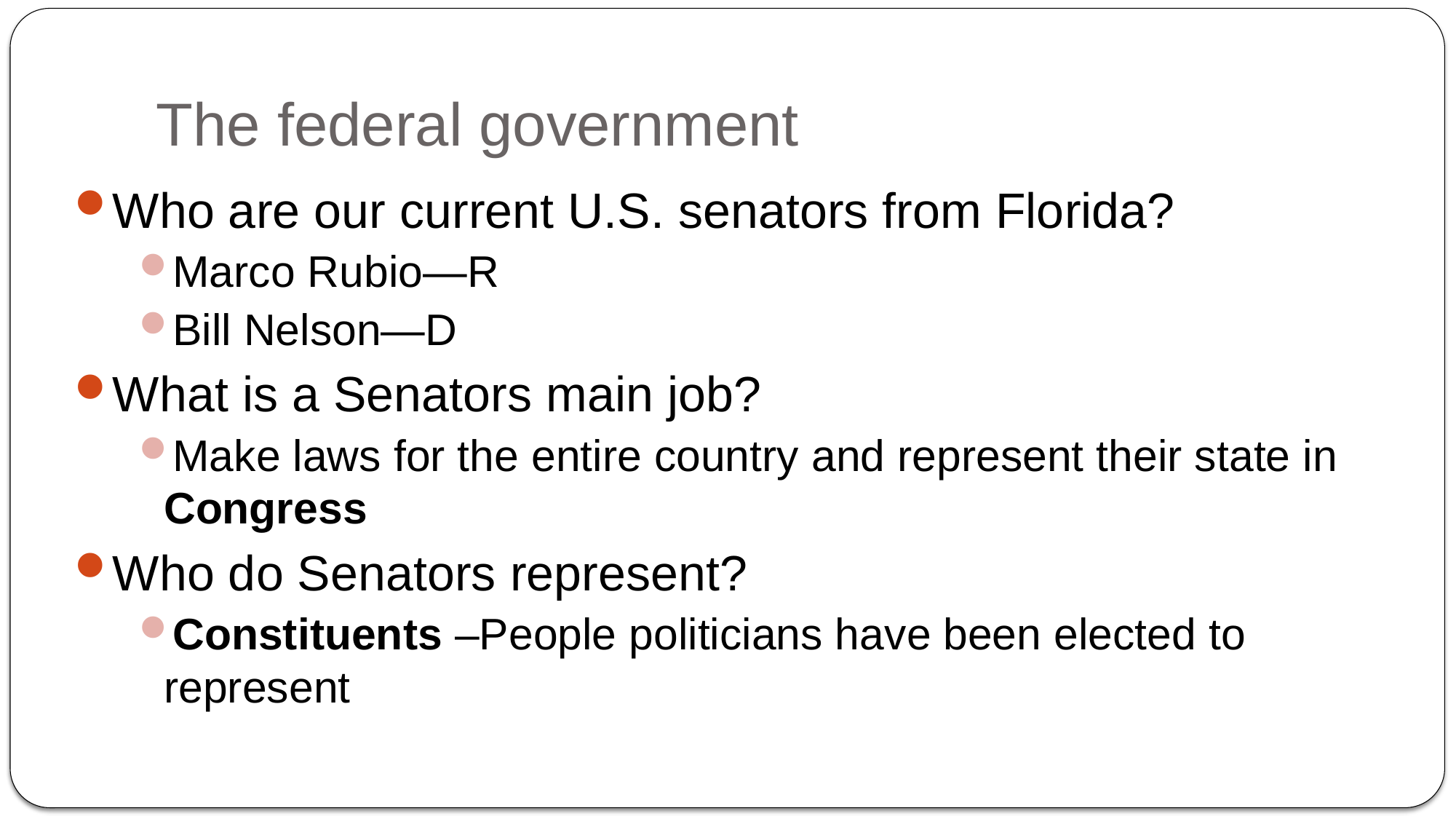

# The federal government
Who are our current U.S. senators from Florida?
Marco Rubio—R
Bill Nelson—D
What is a Senators main job?
Make laws for the entire country and represent their state in Congress
Who do Senators represent?
Constituents –People politicians have been elected to represent